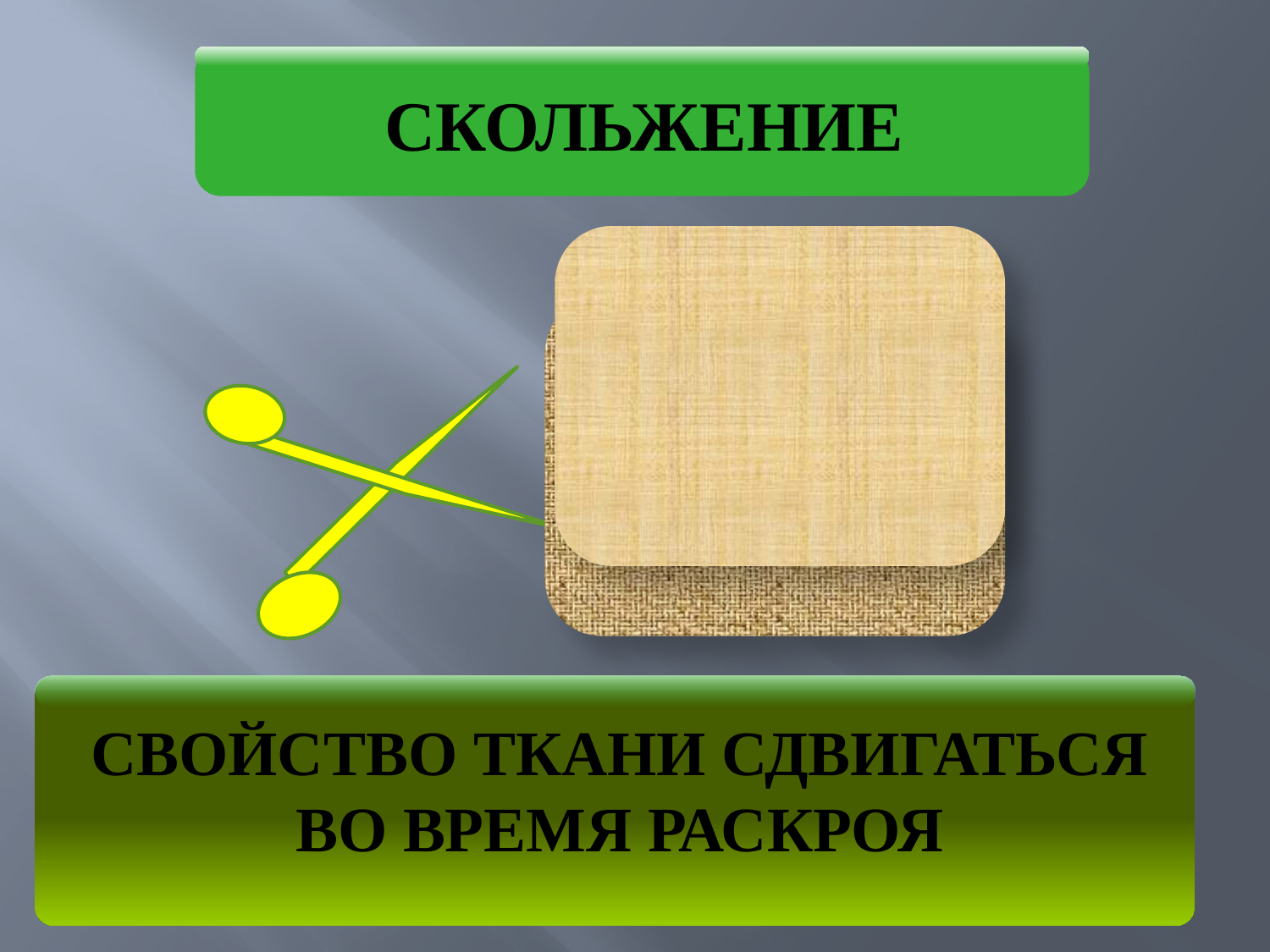

#

СКОЛЬЖЕНИЕ

СВОЙСТВО ТКАНИ СДВИГАТЬСЯ ВО ВРЕМЯ РАСКРОЯ